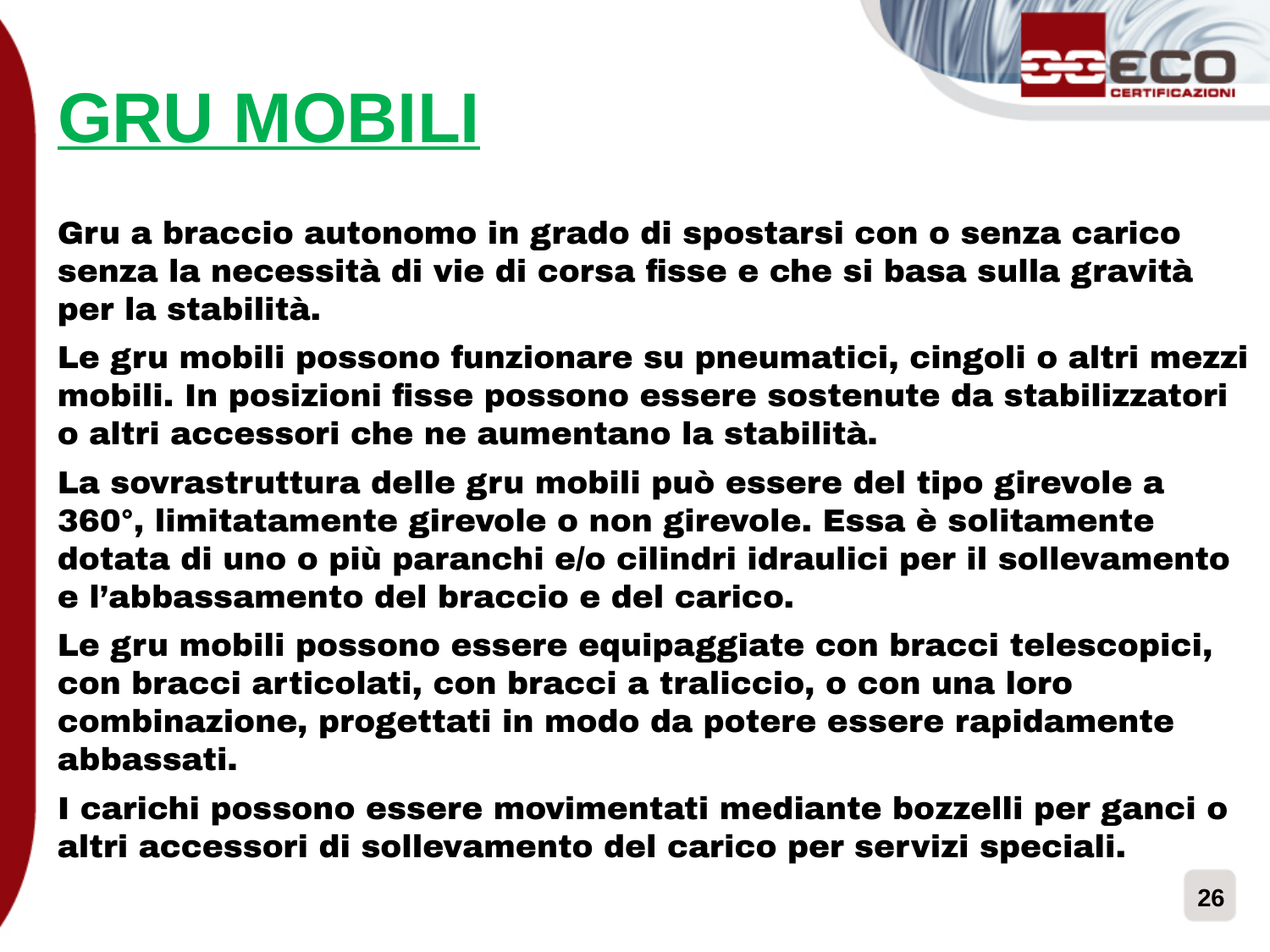

GRU MOBILI
Gru a braccio autonomo in grado di spostarsi con o senza carico senza la necessità di vie di corsa fisse e che si basa sulla gravità per la stabilità.
Le gru mobili possono funzionare su pneumatici, cingoli o altri mezzi mobili. In posizioni fisse possono essere sostenute da stabilizzatori o altri accessori che ne aumentano la stabilità.
La sovrastruttura delle gru mobili può essere del tipo girevole a 360°, limitatamente girevole o non girevole. Essa è solitamente dotata di uno o più paranchi e/o cilindri idraulici per il sollevamento e l’abbassamento del braccio e del carico.
Le gru mobili possono essere equipaggiate con bracci telescopici, con bracci articolati, con bracci a traliccio, o con una loro combinazione, progettati in modo da potere essere rapidamente abbassati.
I carichi possono essere movimentati mediante bozzelli per ganci o altri accessori di sollevamento del carico per servizi speciali.